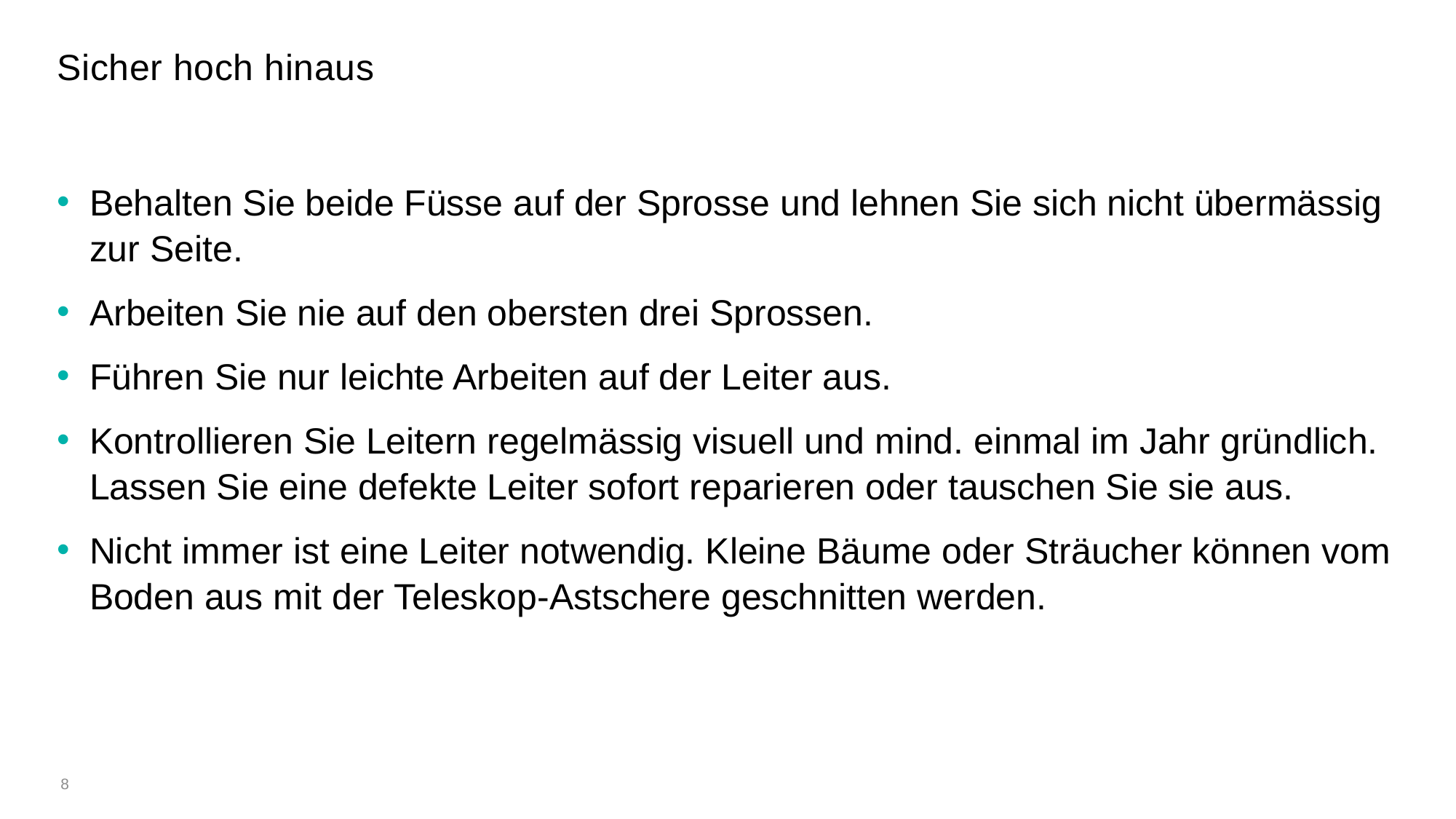

# Sicher hoch hinaus
Behalten Sie beide Füsse auf der Sprosse und lehnen Sie sich nicht übermässig zur Seite.
Arbeiten Sie nie auf den obersten drei Sprossen.
Führen Sie nur leichte Arbeiten auf der Leiter aus.
Kontrollieren Sie Leitern regelmässig visuell und mind. einmal im Jahr gründlich. Lassen Sie eine defekte Leiter sofort reparieren oder tauschen Sie sie aus.
Nicht immer ist eine Leiter notwendig. Kleine Bäume oder Sträucher können vom Boden aus mit der Teleskop-Astschere geschnitten werden.
8